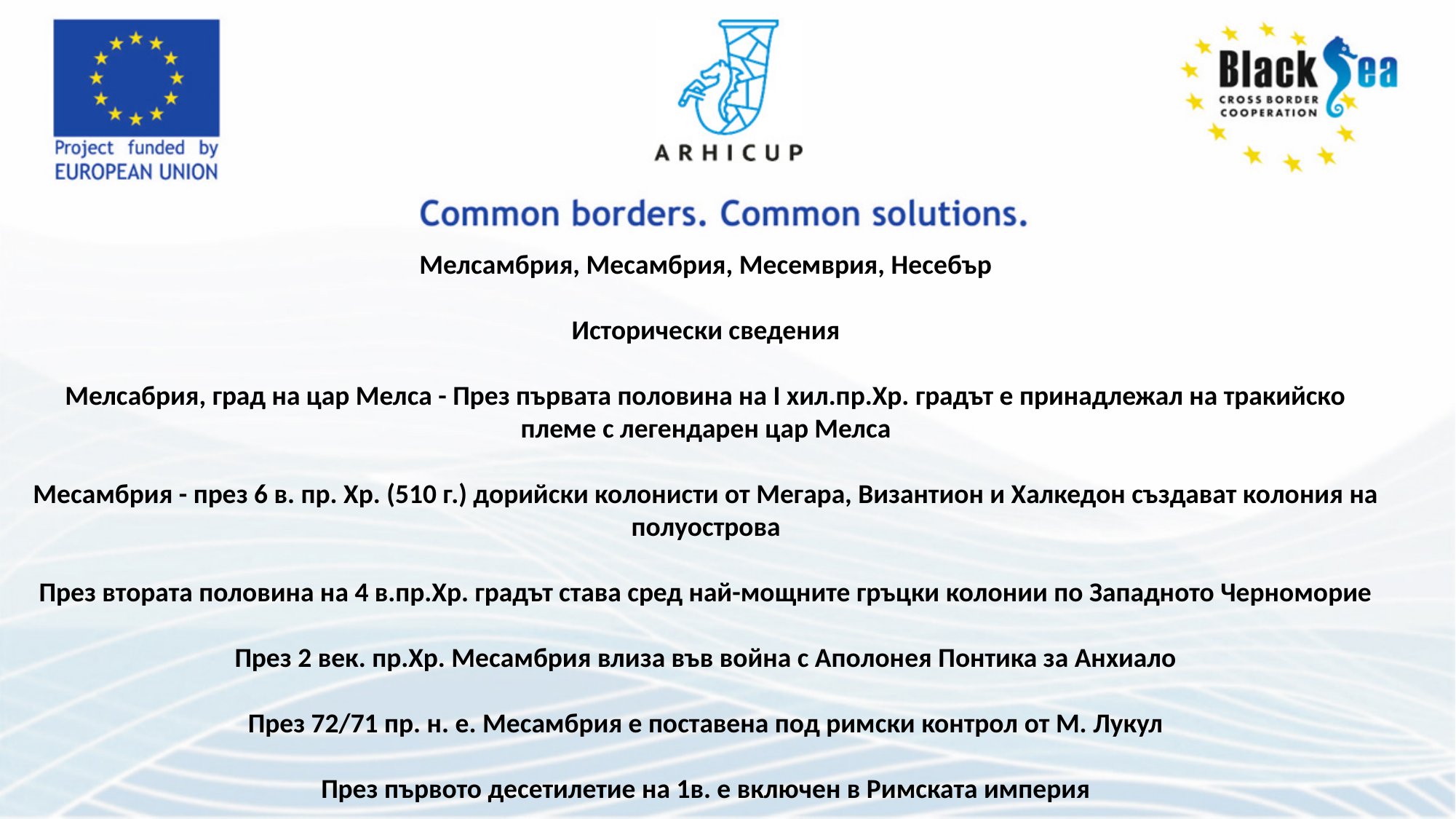

Мелсамбрия, Месамбрия, Месемврия, Несебър

Исторически сведения

Мелсабрия, град на цар Мелса - През първата половина на I хил.пр.Хр. градът е принадлежал на тракийско племе с легендарен цар Мелса

Месамбрия - през 6 в. пр. Хр. (510 г.) дорийски колонисти от Мегара, Византион и Халкедон създават колония на полуострова

През втората половина на 4 в.пр.Хр. градът става сред най-мощните гръцки колонии по Западното Черноморие

През 2 век. пр.Хр. Месамбрия влиза във война с Аполонея Понтика за Анхиало

През 72/71 пр. н. е. Месамбрия е поставена под римски контрол от М. Лукул

През първото десетилетие на 1в. е включен в Римската империя